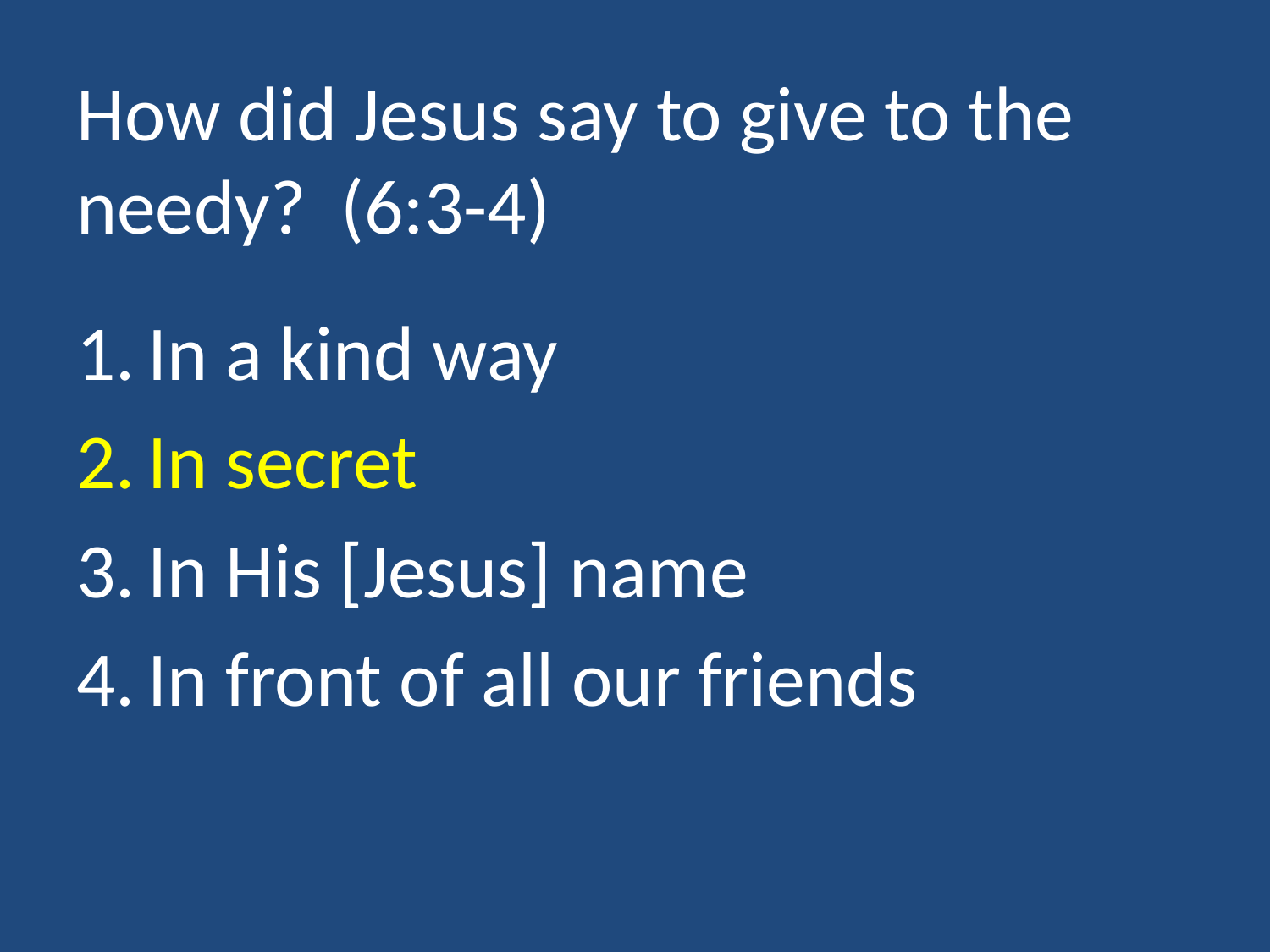

# How did Jesus say to give to the needy?  (6:3-4)
In a kind way
In secret
In His [Jesus] name
In front of all our friends